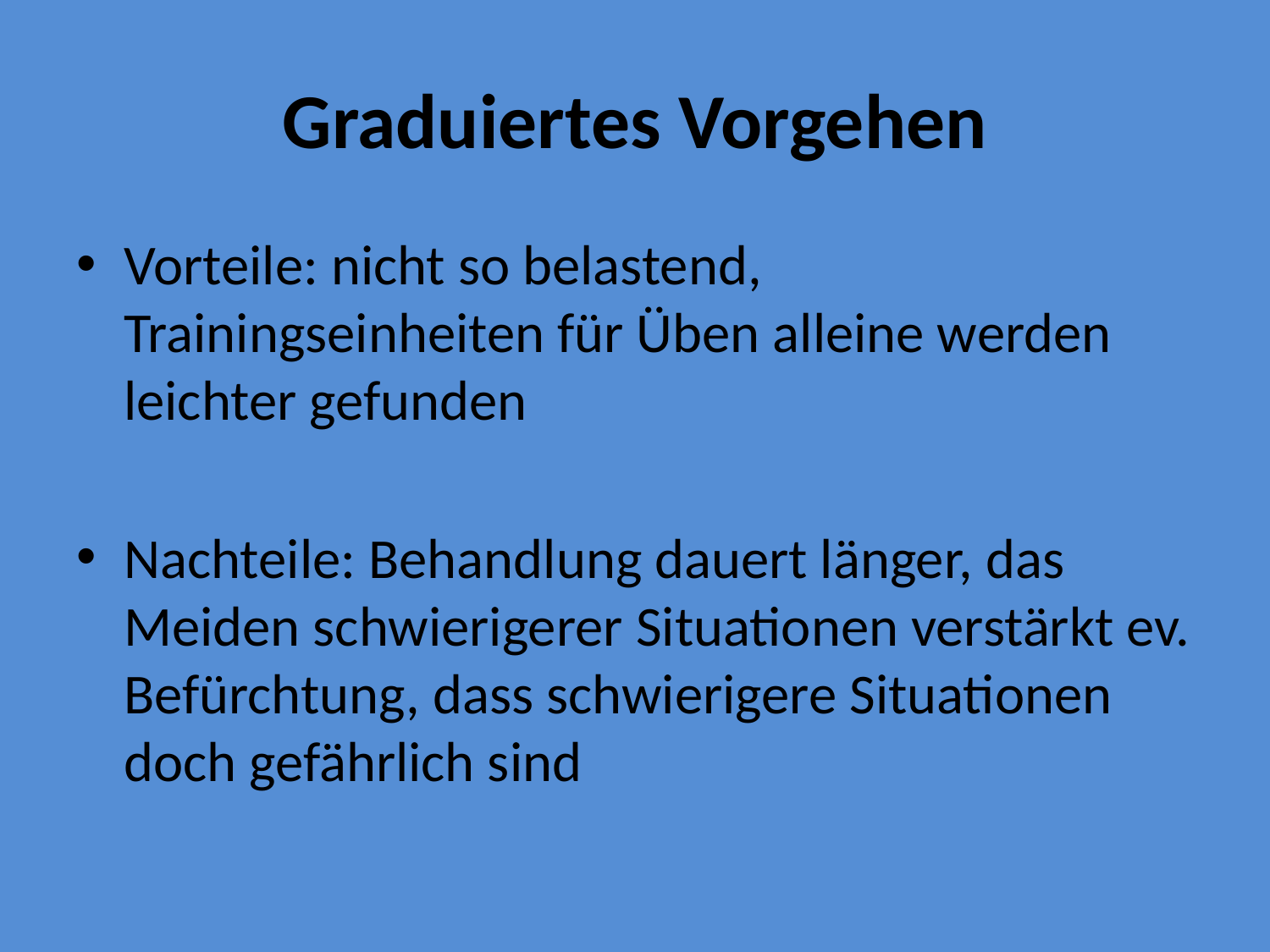

# Graduiertes Vorgehen
Vorteile: nicht so belastend, Trainingseinheiten für Üben alleine werden leichter gefunden

Nachteile: Behandlung dauert länger, das Meiden schwierigerer Situationen verstärkt ev. Befürchtung, dass schwierigere Situationen doch gefährlich sind